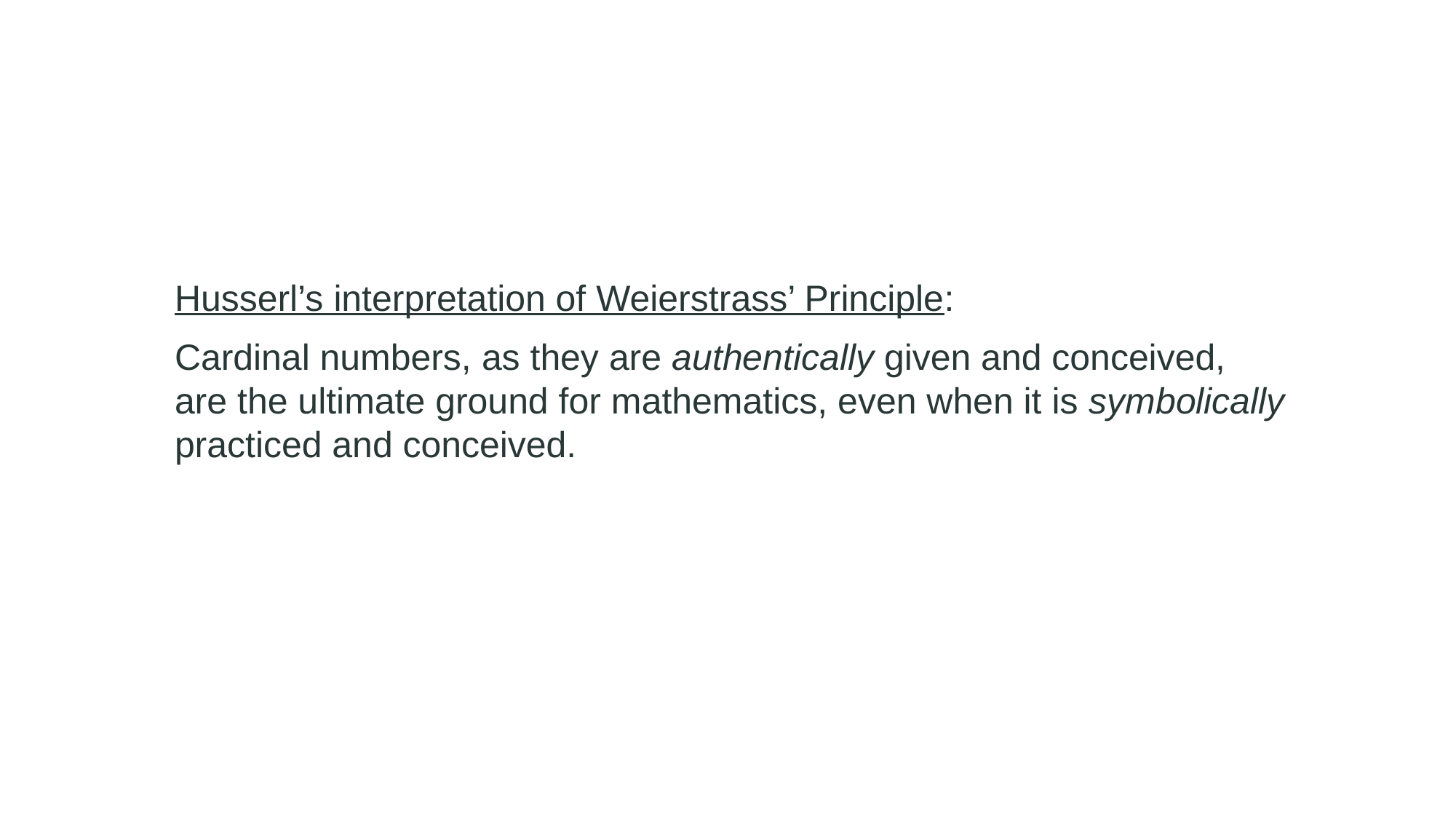

Husserl’s interpretation of Weierstrass’ Principle:
Cardinal numbers, as they are authentically given and conceived, are the ultimate ground for mathematics, even when it is symbolically practiced and conceived.